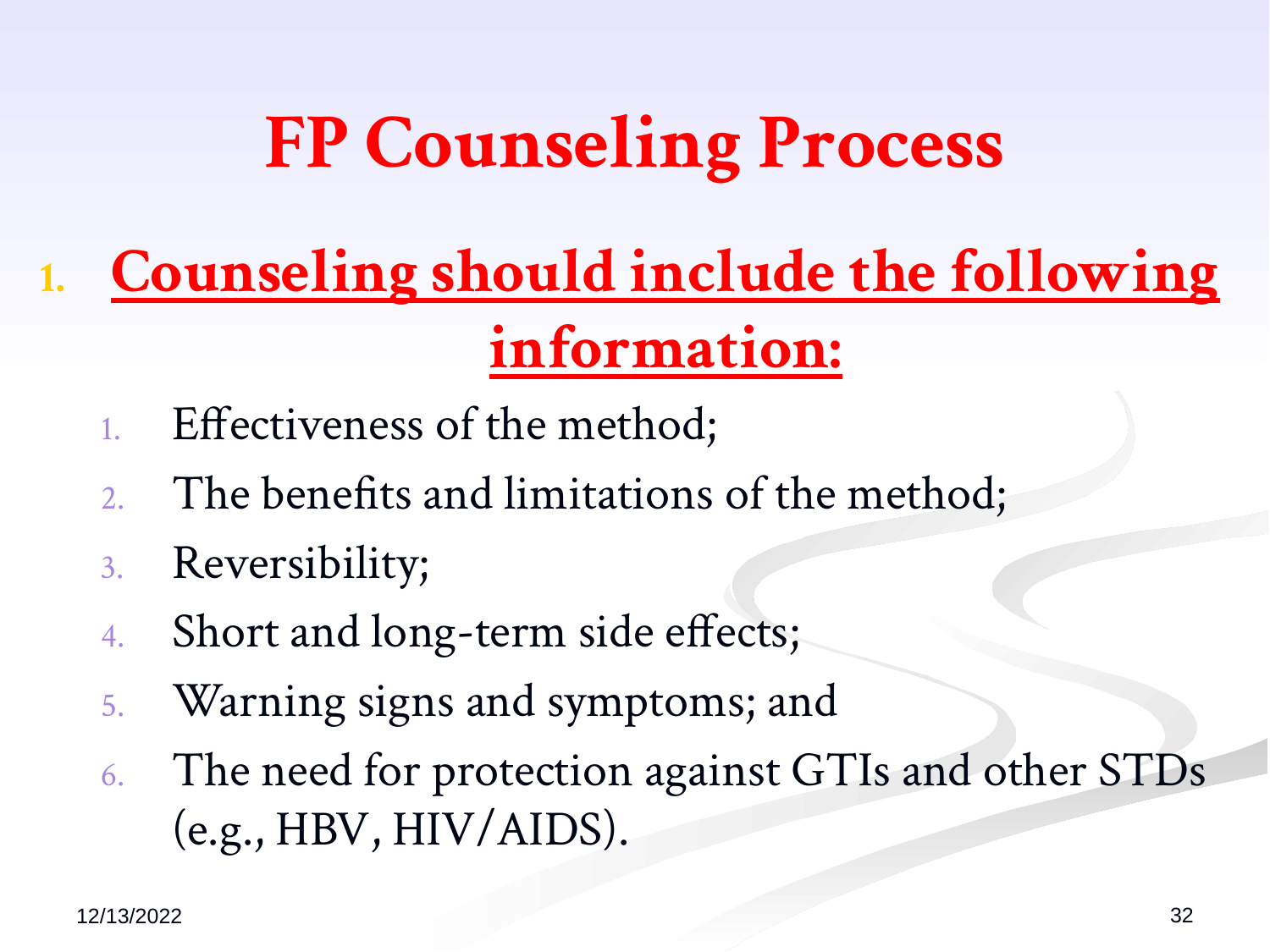

# FP Counseling Process
Counseling should include the following information:
Effectiveness of the method;
The benefits and limitations of the method;
Reversibility;
Short and long-term side effects;
Warning signs and symptoms; and
The need for protection against GTIs and other STDs (e.g., HBV, HIV/AIDS).
32
12/13/2022